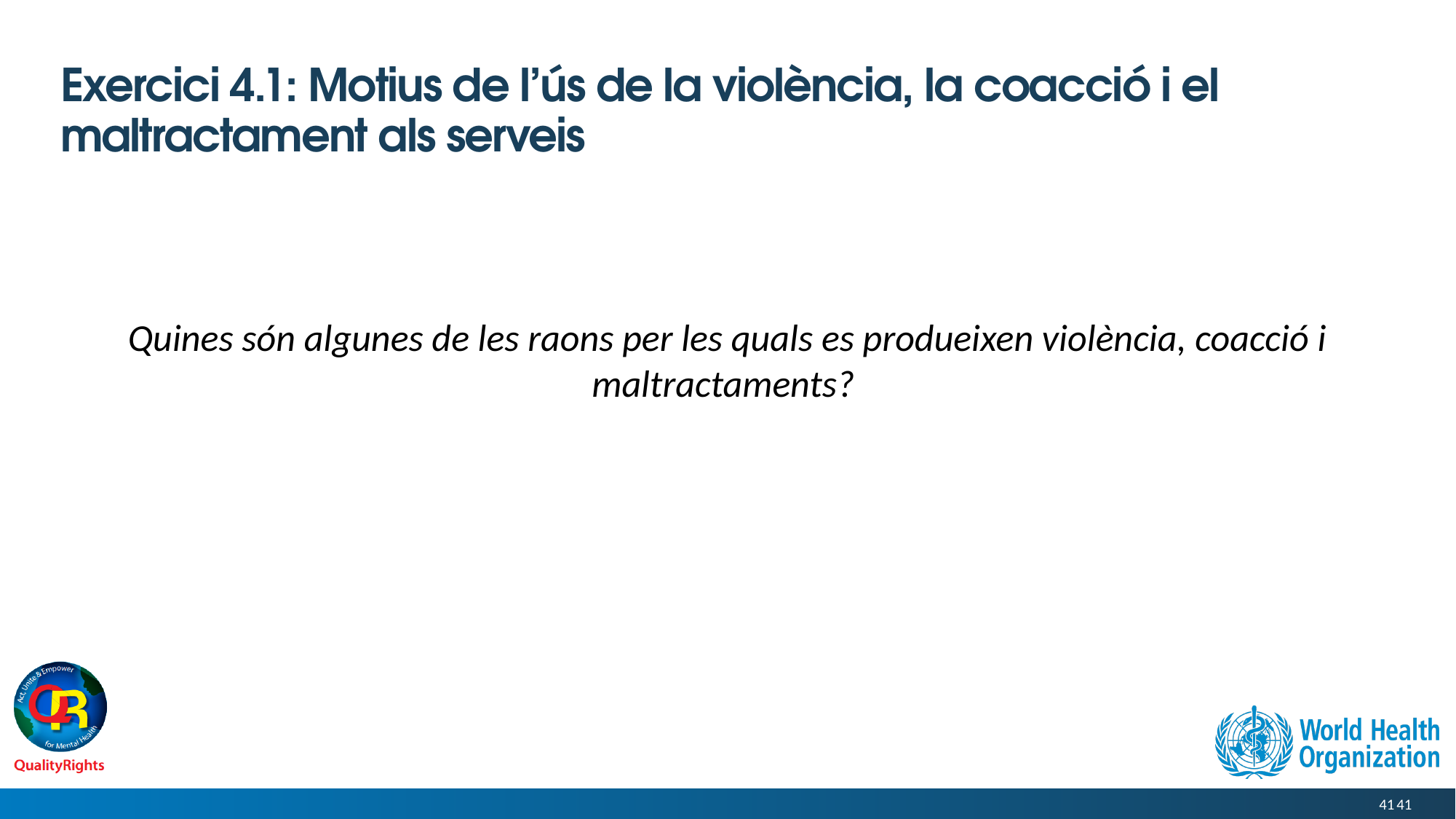

# Exercici 4.1: Motius de l’ús de la violència, la coacció i el maltractament als serveis

Quines són algunes de les raons per les quals es produeixen violència, coacció i maltractaments?

41